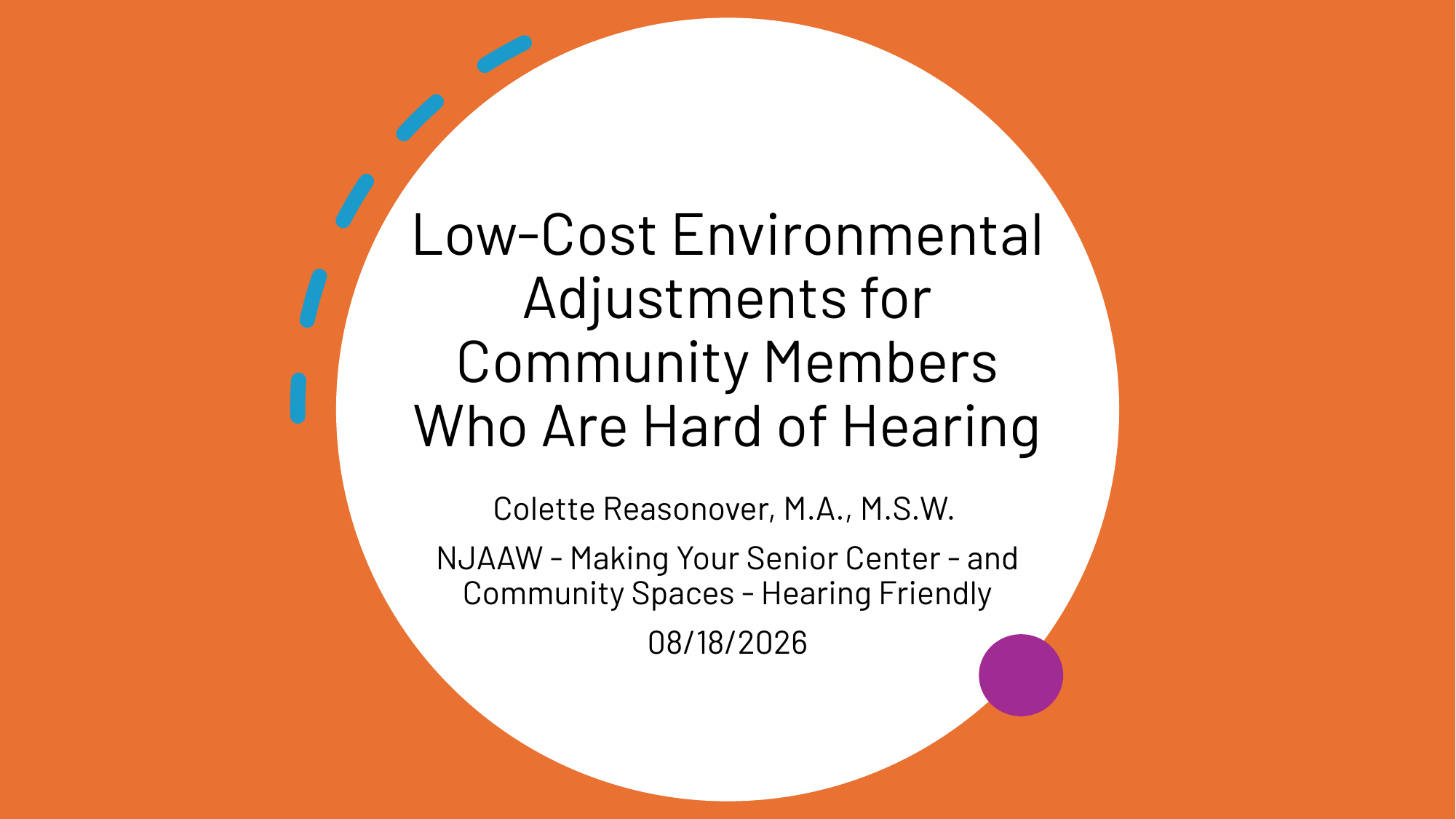

# Low-Cost Environmental Adjustments for Community Members Who Are Hard of Hearing
Colette Reasonover, M.A., M.S.W.
NJAAW - Making Your Senior Center - and Community Spaces - Hearing Friendly
08/18/2026